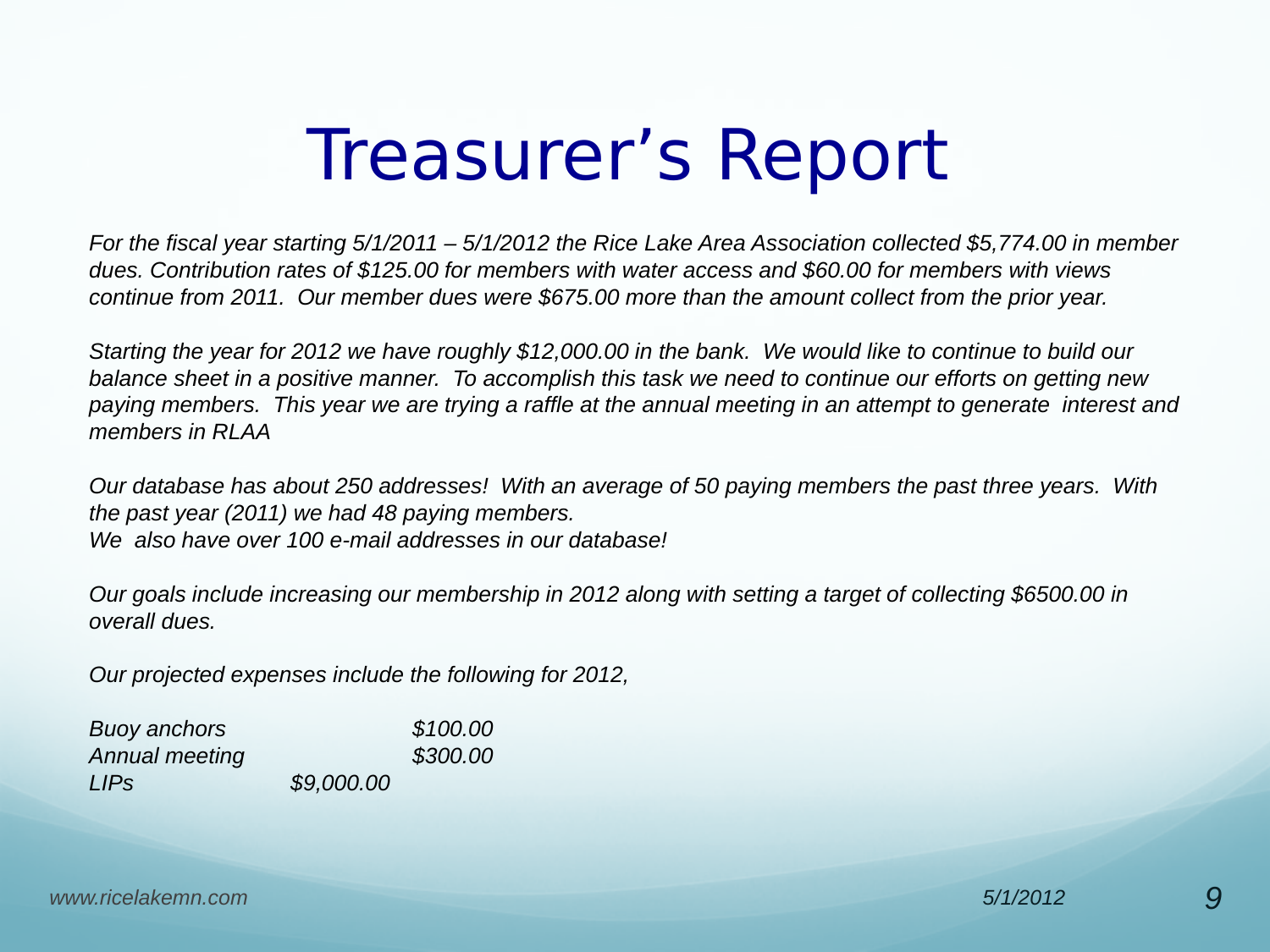

# Treasurer’s Report
For the fiscal year starting 5/1/2011 – 5/1/2012 the Rice Lake Area Association collected $5,774.00 in member dues. Contribution rates of $125.00 for members with water access and $60.00 for members with views continue from 2011.  Our member dues were $675.00 more than the amount collect from the prior year.

Starting the year for 2012 we have roughly $12,000.00 in the bank.  We would like to continue to build our balance sheet in a positive manner.  To accomplish this task we need to continue our efforts on getting new paying members.  This year we are trying a raffle at the annual meeting in an attempt to generate  interest and members in RLAA

Our database has about 250 addresses!  With an average of 50 paying members the past three years.  With the past year (2011) we had 48 paying members.
We  also have over 100 e-mail addresses in our database!

Our goals include increasing our membership in 2012 along with setting a target of collecting $6500.00 in overall dues.

Our projected expenses include the following for 2012,

Buoy anchors	               $100.00
Annual meeting	               $300.00
LIPs		              $9,000.00

www.ricelakemn.com
5/1/2012
9